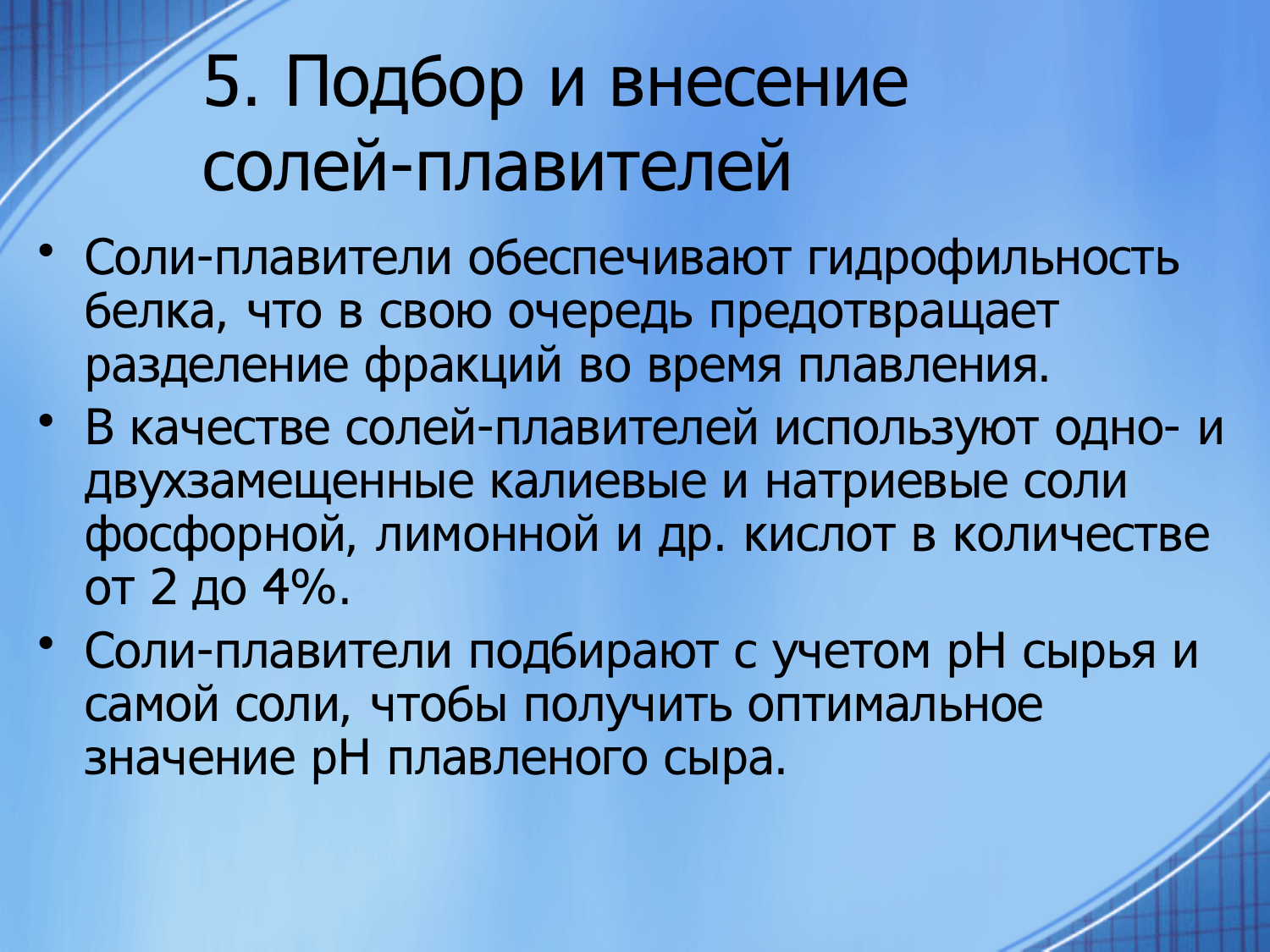

# 5. Подбор и внесение солей-плавителей
Соли-плавители обеспечивают гидрофильность белка, что в свою очередь предотвращает разделение фракций во время плавления.
В качестве солей-плавителей используют одно- и двухзамещенные калиевые и натриевые соли фосфорной, лимонной и др. кислот в количестве от 2 до 4%.
Соли-плавители подбирают с учетом рН сырья и самой соли, чтобы получить оптимальное значение рН плавленого сыра.